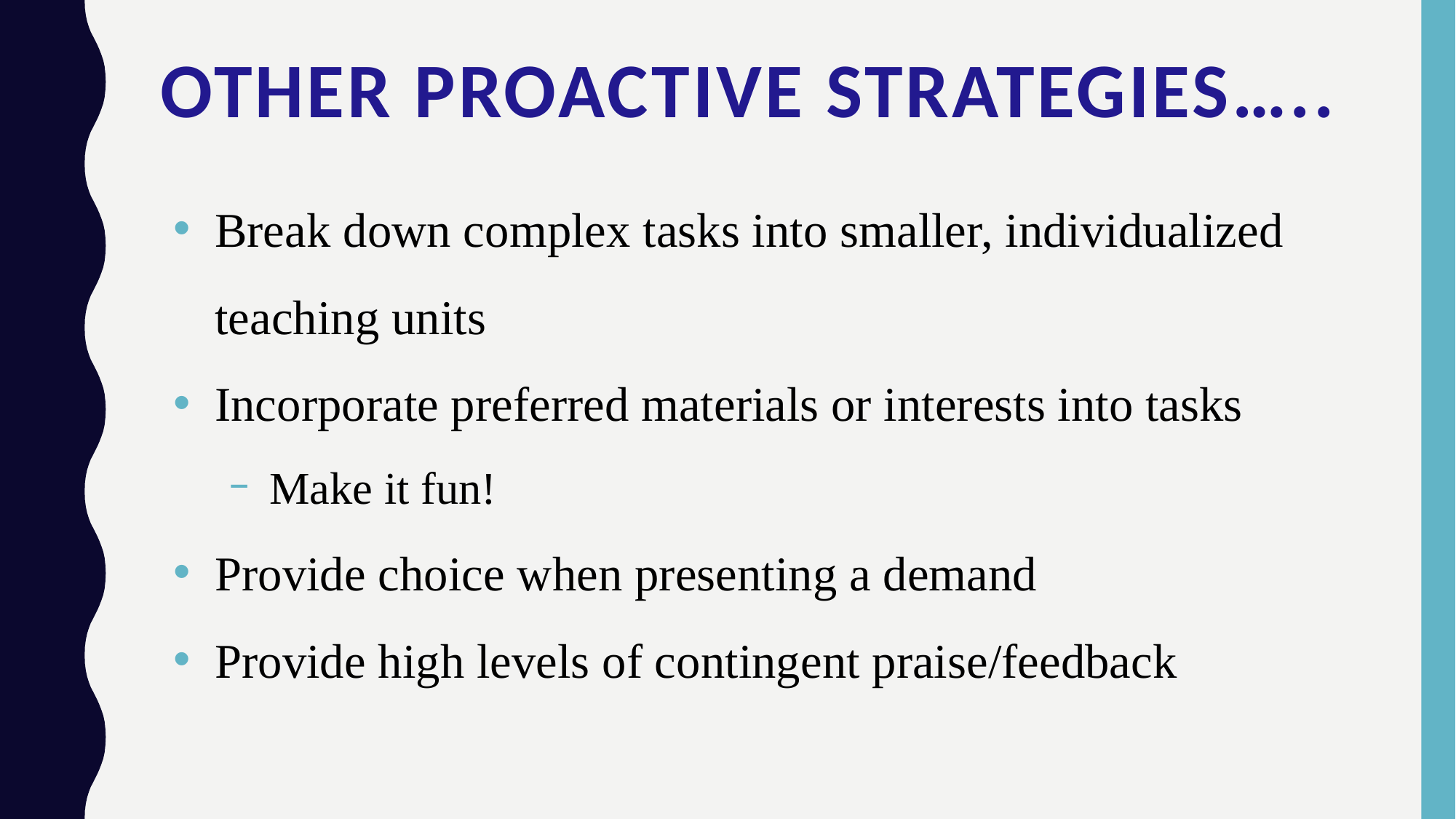

# Other Proactive Strategies…..
Break down complex tasks into smaller, individualized teaching units
Incorporate preferred materials or interests into tasks
Make it fun!
Provide choice when presenting a demand
Provide high levels of contingent praise/feedback